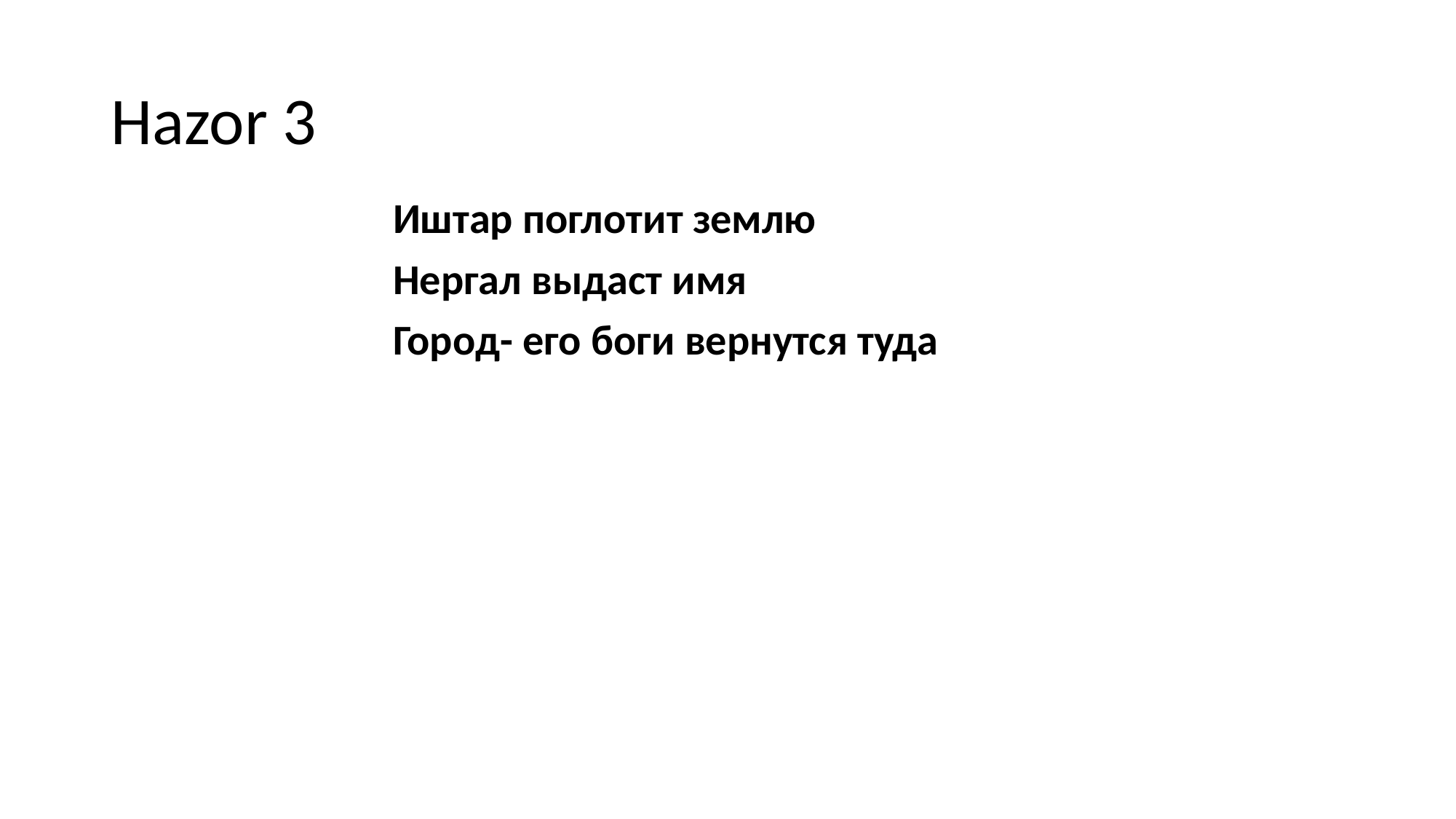

# Hazor 3
Иштар поглотит землю
Нергал выдаст имя
Город- его боги вернутся туда